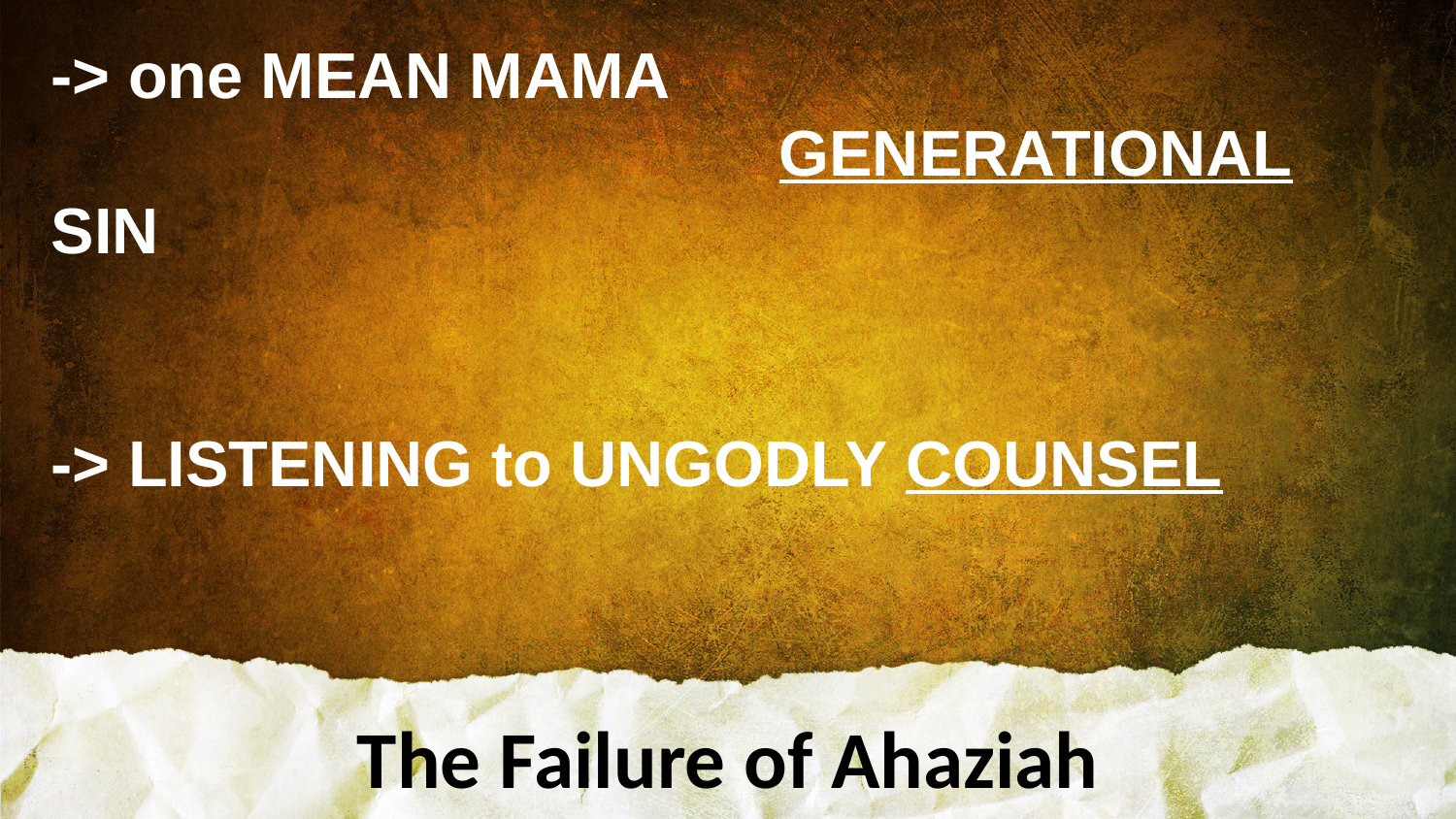

-> one MEAN MAMA
					GENERATIONAL SIN

-> LISTENING to UNGODLY COUNSEL
The Failure of Ahaziah